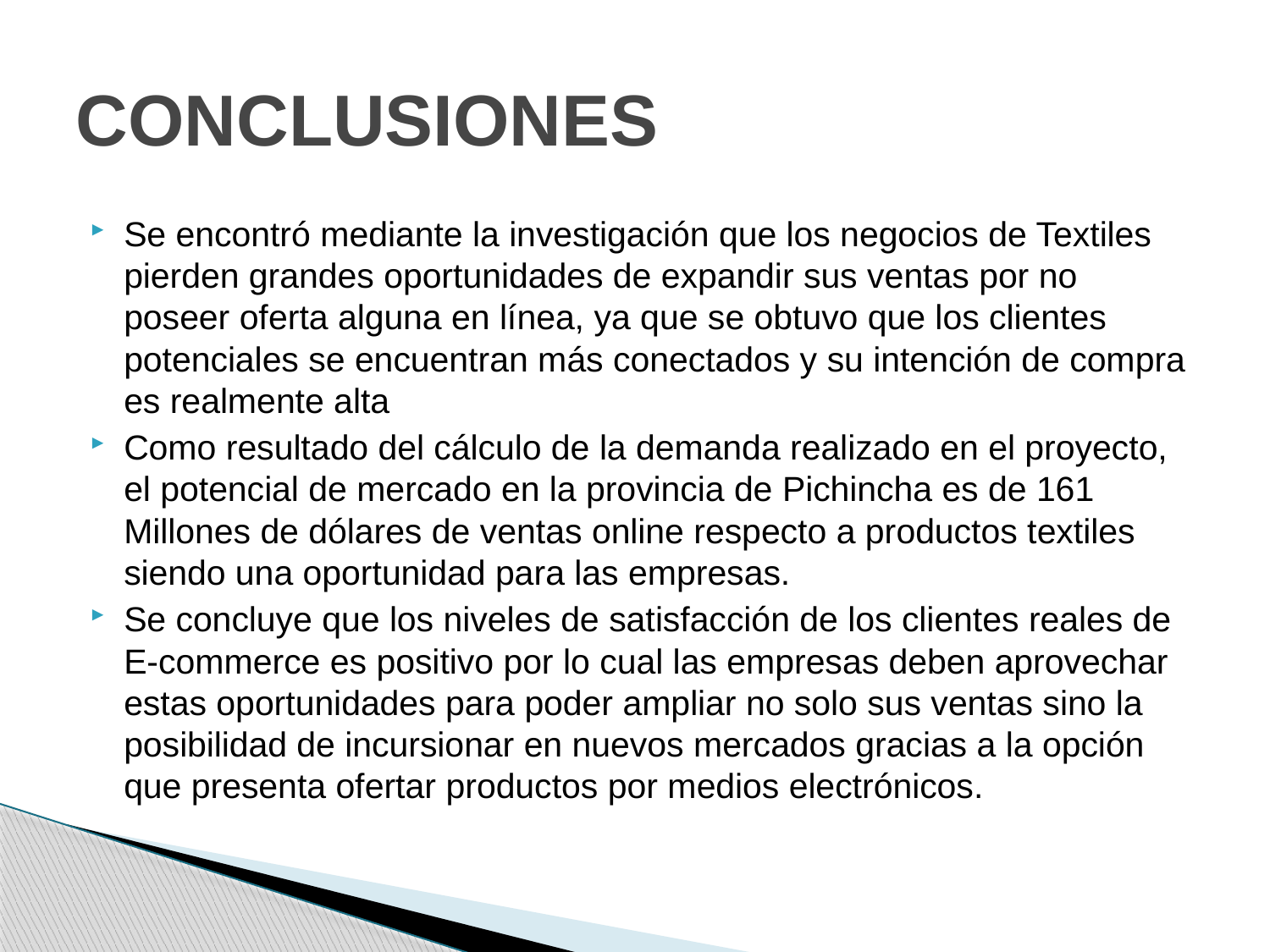

# CONCLUSIONES
Se encontró mediante la investigación que los negocios de Textiles pierden grandes oportunidades de expandir sus ventas por no poseer oferta alguna en línea, ya que se obtuvo que los clientes potenciales se encuentran más conectados y su intención de compra es realmente alta
Como resultado del cálculo de la demanda realizado en el proyecto, el potencial de mercado en la provincia de Pichincha es de 161 Millones de dólares de ventas online respecto a productos textiles siendo una oportunidad para las empresas.
Se concluye que los niveles de satisfacción de los clientes reales de E-commerce es positivo por lo cual las empresas deben aprovechar estas oportunidades para poder ampliar no solo sus ventas sino la posibilidad de incursionar en nuevos mercados gracias a la opción que presenta ofertar productos por medios electrónicos.